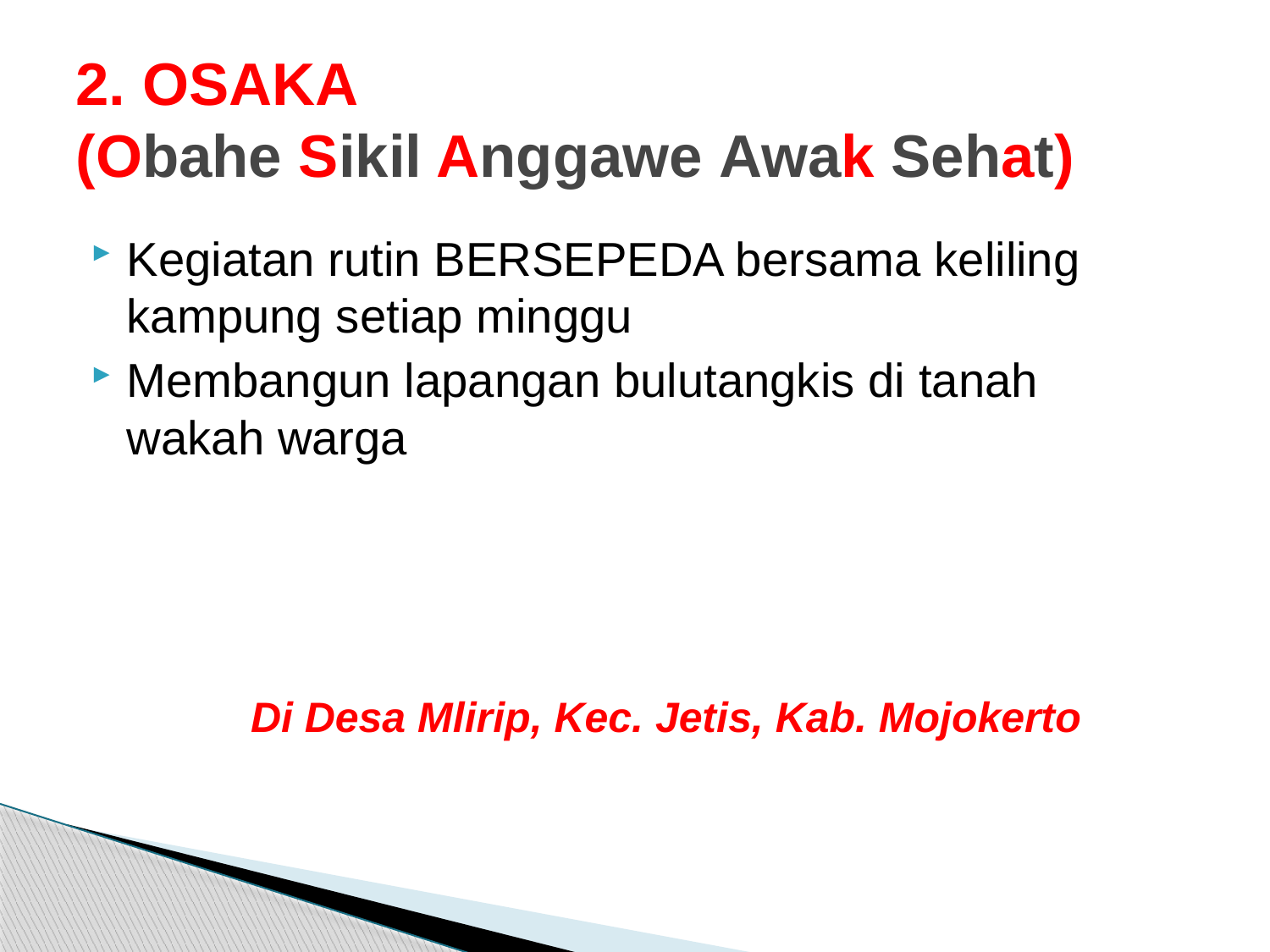

# 2. OSAKA (Obahe Sikil Anggawe Awak Sehat)
Kegiatan rutin BERSEPEDA bersama keliling kampung setiap minggu
Membangun lapangan bulutangkis di tanah wakah warga
Di Desa Mlirip, Kec. Jetis, Kab. Mojokerto